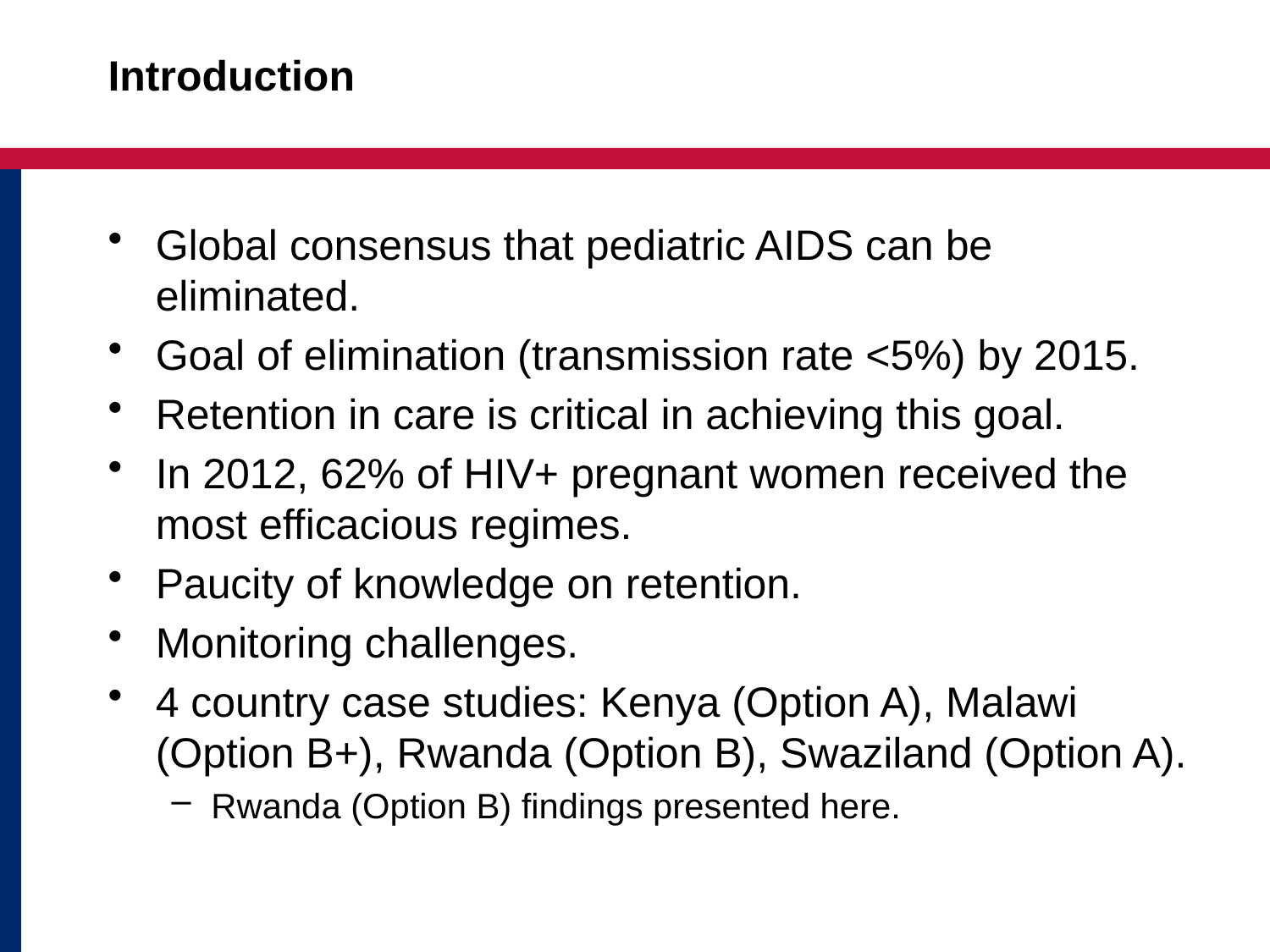

# Introduction
Global consensus that pediatric AIDS can be eliminated.
Goal of elimination (transmission rate <5%) by 2015.
Retention in care is critical in achieving this goal.
In 2012, 62% of HIV+ pregnant women received the most efficacious regimes.
Paucity of knowledge on retention.
Monitoring challenges.
4 country case studies: Kenya (Option A), Malawi (Option B+), Rwanda (Option B), Swaziland (Option A).
Rwanda (Option B) findings presented here.